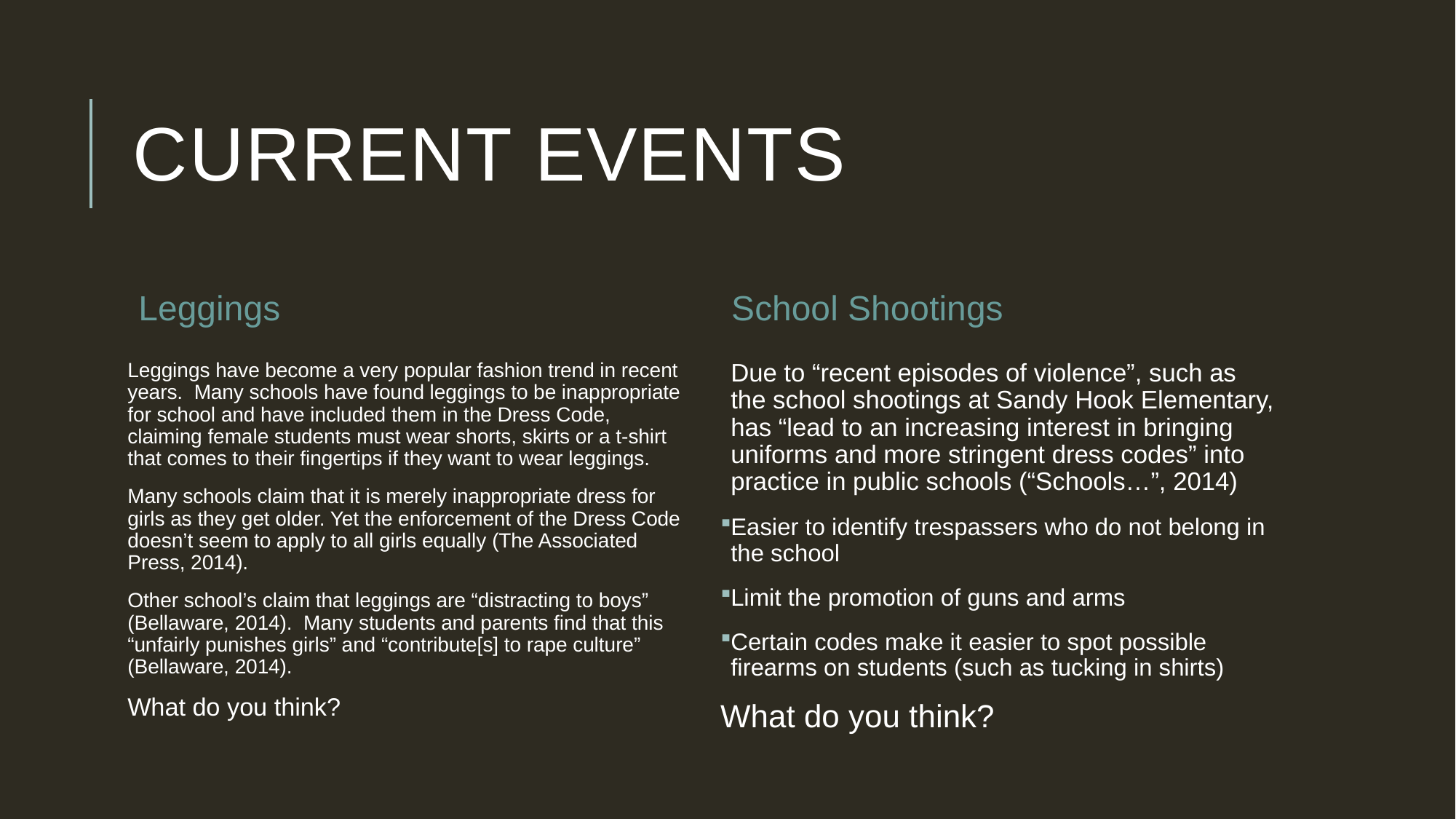

# Current Events
Leggings
School Shootings
Leggings have become a very popular fashion trend in recent years.  Many schools have found leggings to be inappropriate for school and have included them in the Dress Code, claiming female students must wear shorts, skirts or a t-shirt that comes to their fingertips if they want to wear leggings.
Many schools claim that it is merely inappropriate dress for girls as they get older. Yet the enforcement of the Dress Code doesn’t seem to apply to all girls equally (The Associated Press, 2014).
Other school’s claim that leggings are “distracting to boys” (Bellaware, 2014).  Many students and parents find that this “unfairly punishes girls” and “contribute[s] to rape culture” (Bellaware, 2014).
What do you think?
Due to “recent episodes of violence”, such as the school shootings at Sandy Hook Elementary, has “lead to an increasing interest in bringing uniforms and more stringent dress codes” into practice in public schools (“Schools…”, 2014)
Easier to identify trespassers who do not belong in the school
Limit the promotion of guns and arms
Certain codes make it easier to spot possible firearms on students (such as tucking in shirts)
What do you think?